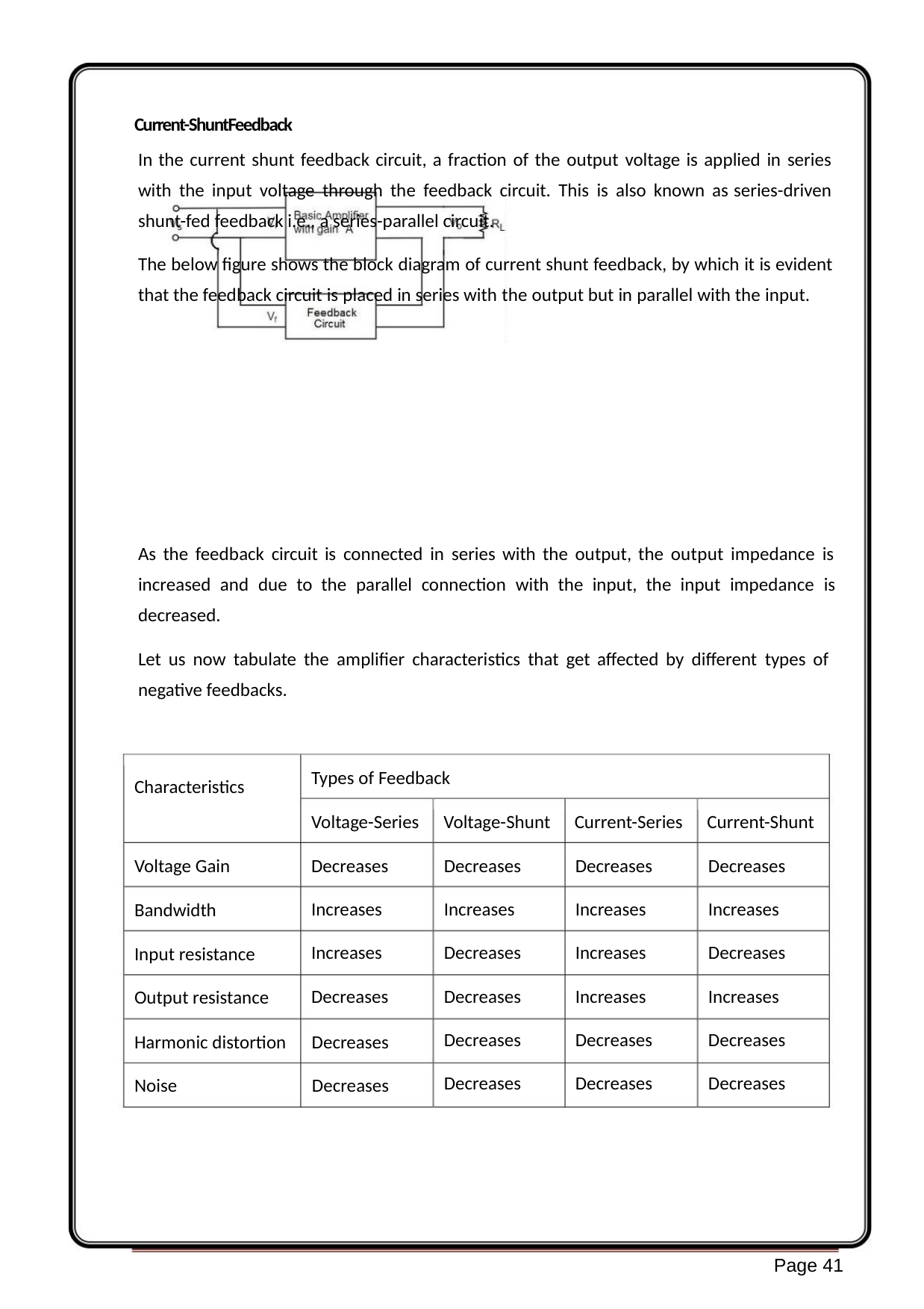

Current-ShuntFeedback
In the current shunt feedback circuit, a fraction of the output voltage is applied in series
with the input voltage through the feedback circuit. This is also known as series-driven
shunt-fed feedback i.e., a series-parallel circuit.
The below figure shows the block diagram of current shunt feedback, by which it is evident
that the feedback circuit is placed in series with the output but in parallel with the input.
As the feedback circuit is connected in series with the output, the output impedance is
increased and due to the parallel connection with the input, the input impedance is
decreased.
Let us now tabulate the amplifier characteristics that get affected by different types of
negative feedbacks.
Types of Feedback
Characteristics
Voltage-Series Voltage-Shunt Current-Series Current-Shunt
Voltage Gain
Decreases
Increases
Increases
Decreases
Decreases
Increases
Decreases
Decreases
Decreases
Decreases
Decreases
Increases
Increases
Increases
Decreases
Decreases
Decreases
Increases
Decreases
Increases
Decreases
Decreases
Bandwidth
Input resistance
Output resistance
Harmonic distortion Decreases
Noise Decreases
Page 41